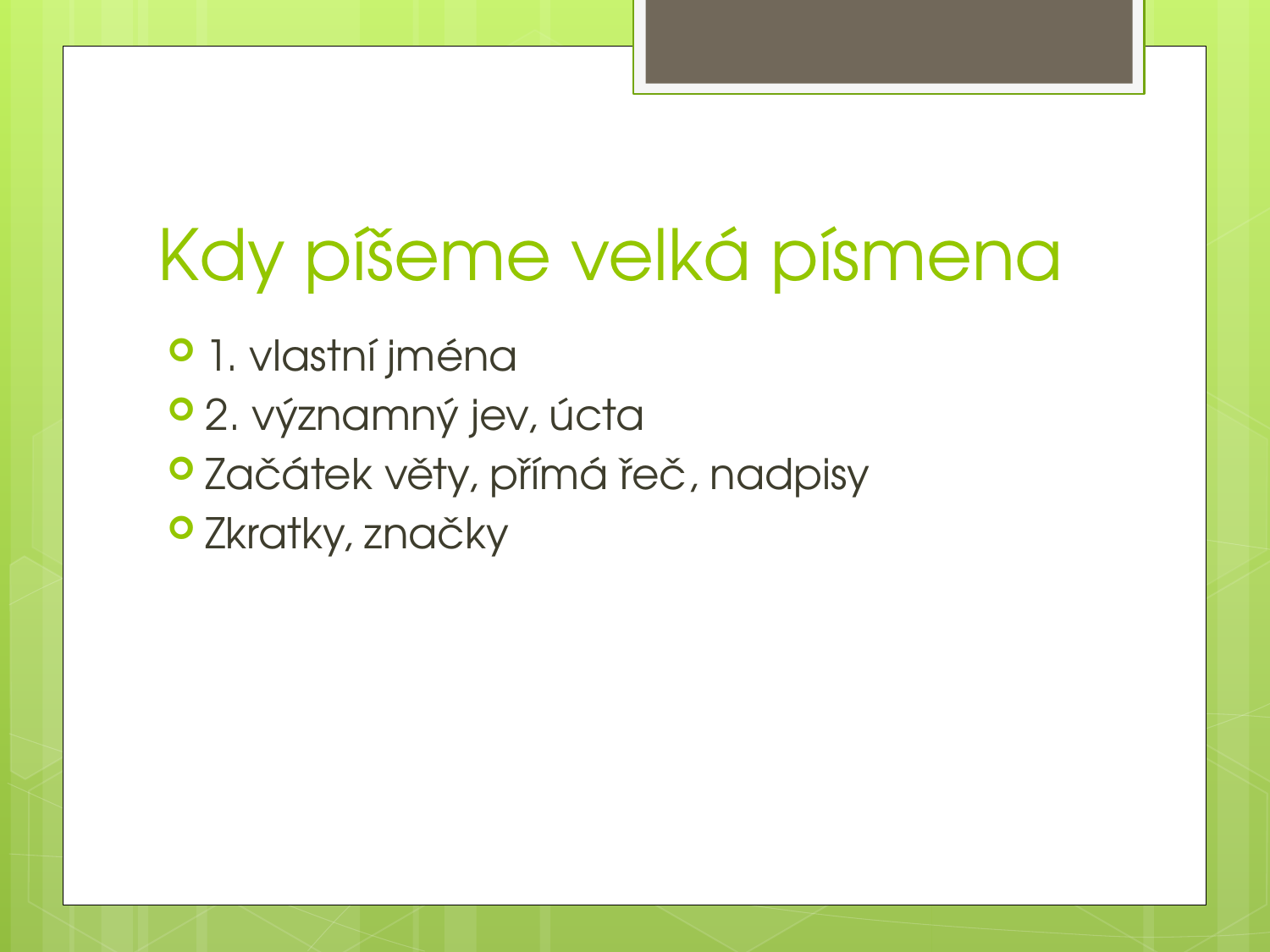

# Kdy píšeme velká písmena
1. vlastní jména
2. významný jev, úcta
Začátek věty, přímá řeč, nadpisy
Zkratky, značky